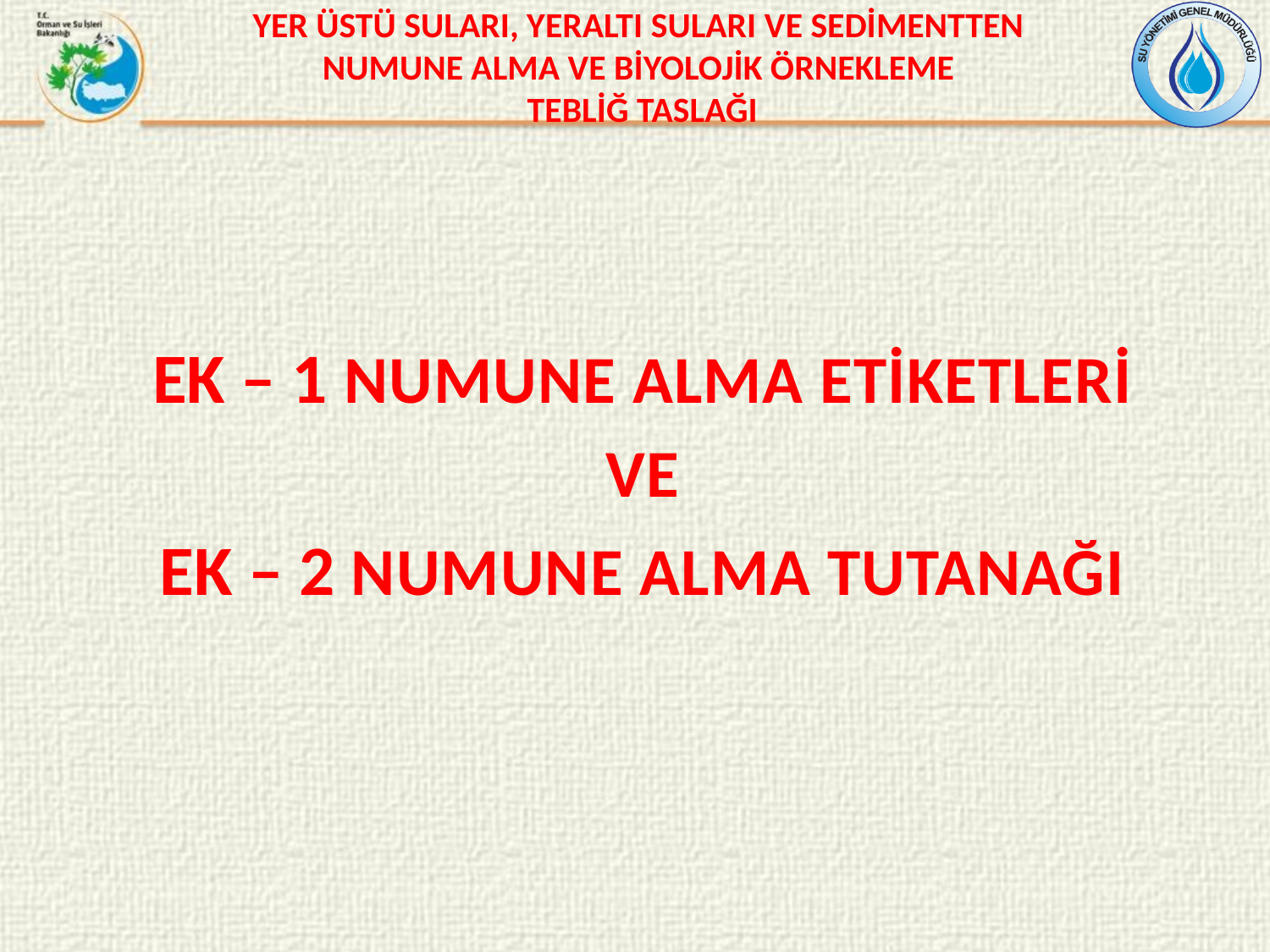

YER ÜSTÜ SULARI, YERALTI SULARI VE SEDİMENTTEN
NUMUNE ALMA VE BİYOLOJİK ÖRNEKLEME
TEBLİĞ TASLAĞI
EK – 1 NUMUNE ALMA ETİKETLERİ
 VE
EK – 2 NUMUNE ALMA TUTANAĞI